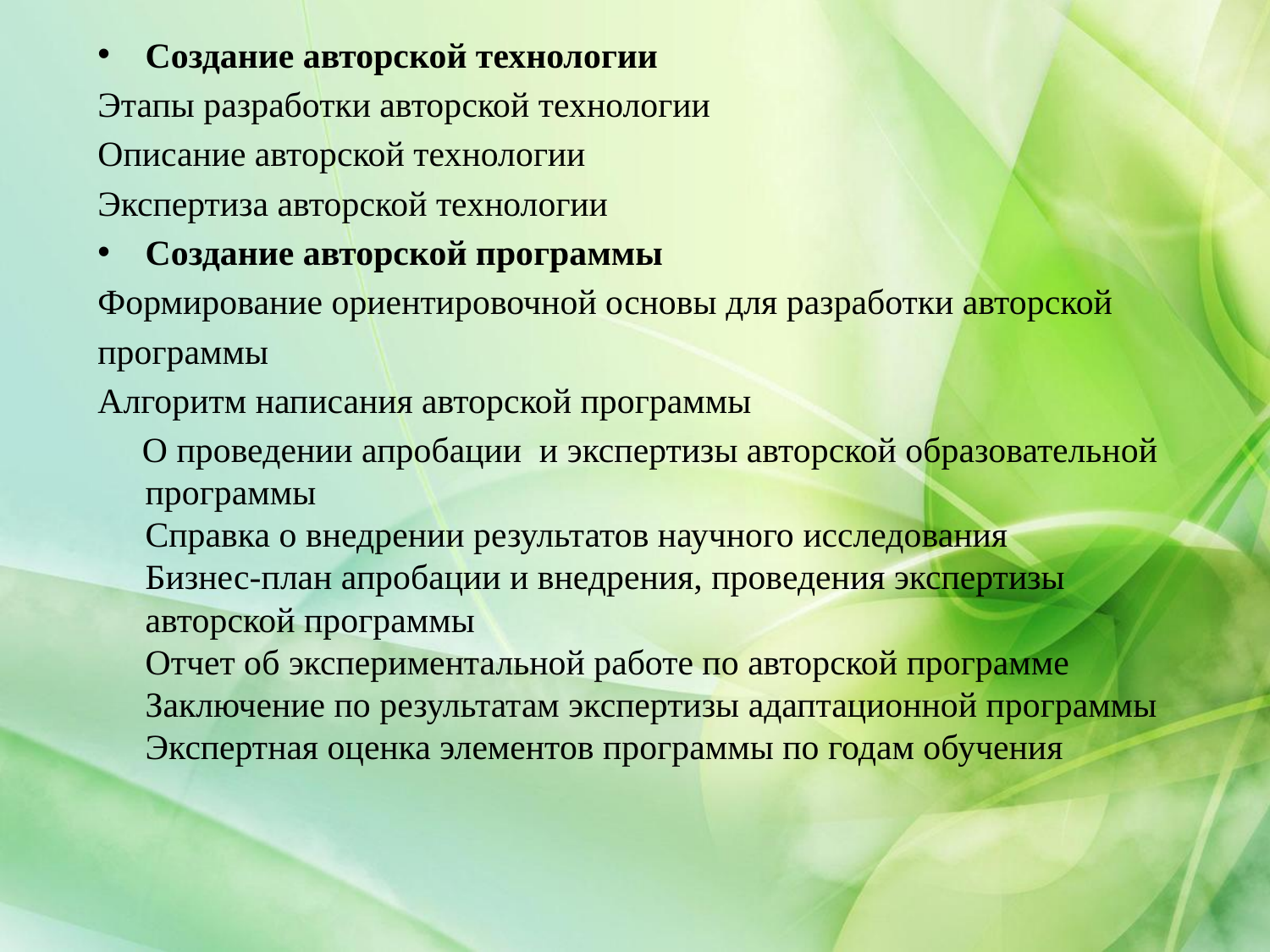

Создание авторской технологии
Этапы разработки авторской технологии
Описание авторской технологии
Экспертиза авторской технологии
Создание авторской программы
Формирование ориентировочной основы для разработки авторской
программы
Алгоритм написания авторской программы
     О проведении апробации  и экспертизы авторской образовательной программы 
Справка о внедрении результатов научного исследования
Бизнес-план апробации и внедрения, проведения экспертизы авторской программы
Отчет об экспериментальной работе по авторской программе
Заключение по результатам экспертизы адаптационной программы
Экспертная оценка элементов программы по годам обучения